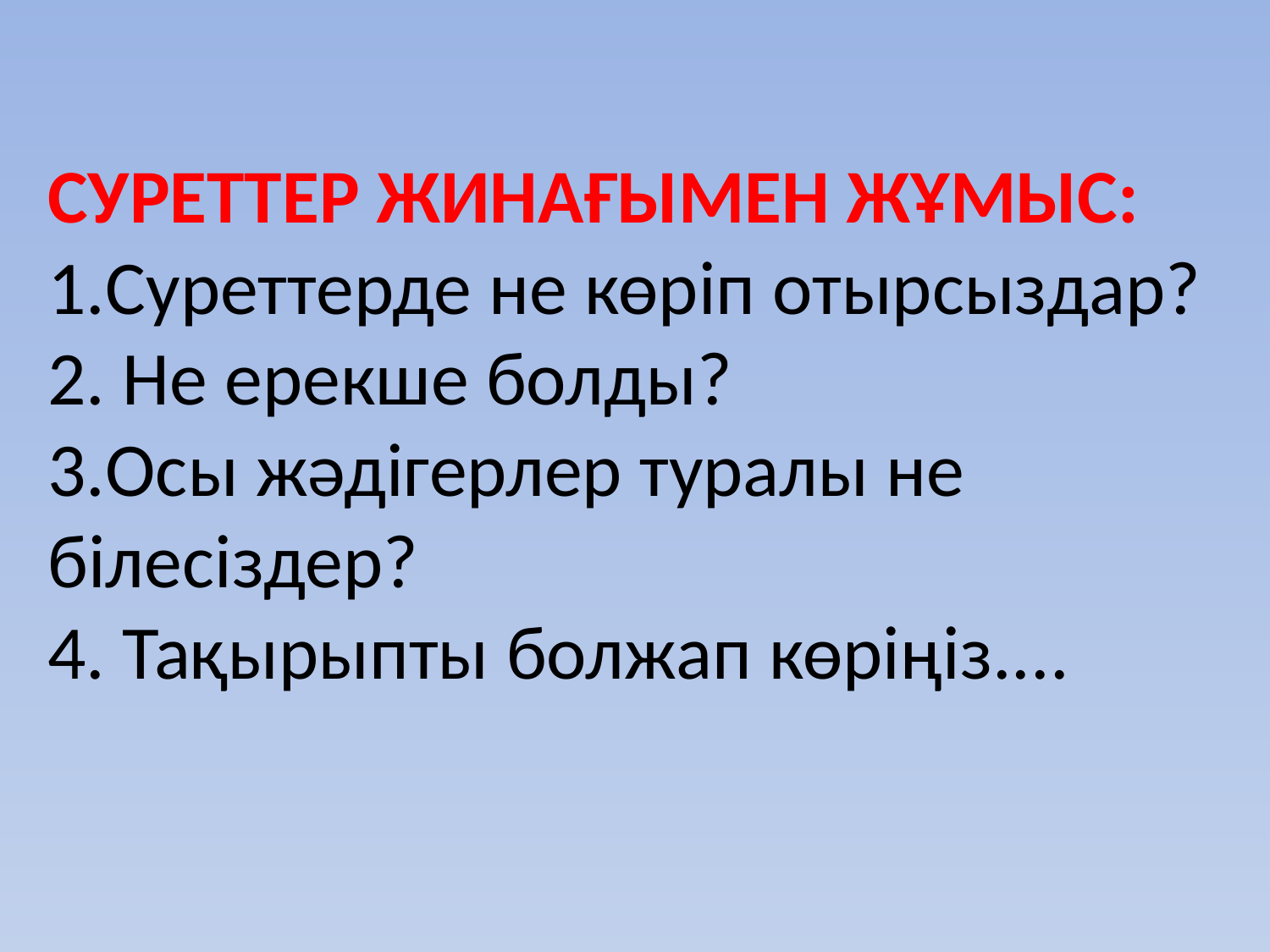

# СУРЕТТЕР ЖИНАҒЫМЕН ЖҰМЫС: 1.Суреттерде не көріп отырсыздар? 2. Не ерекше болды? 3.Осы жәдігерлер туралы не білесіздер? 4. Тақырыпты болжап көріңіз....